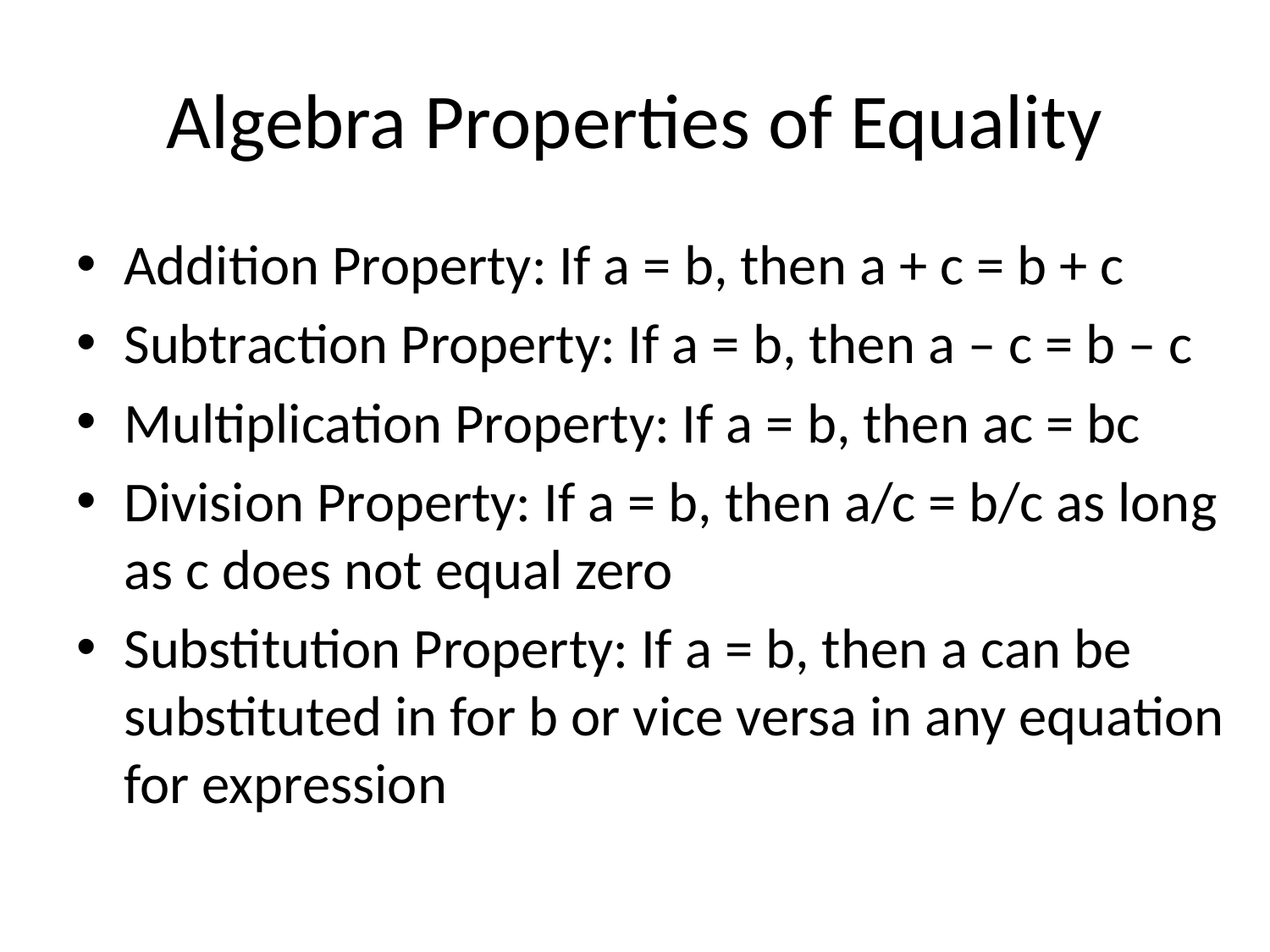

# Algebra Properties of Equality
Addition Property: If a = b, then a + c = b + c
Subtraction Property: If a = b, then a – c = b – c
Multiplication Property: If a = b, then ac = bc
Division Property: If a = b, then a/c = b/c as long as c does not equal zero
Substitution Property: If a = b, then a can be substituted in for b or vice versa in any equation for expression